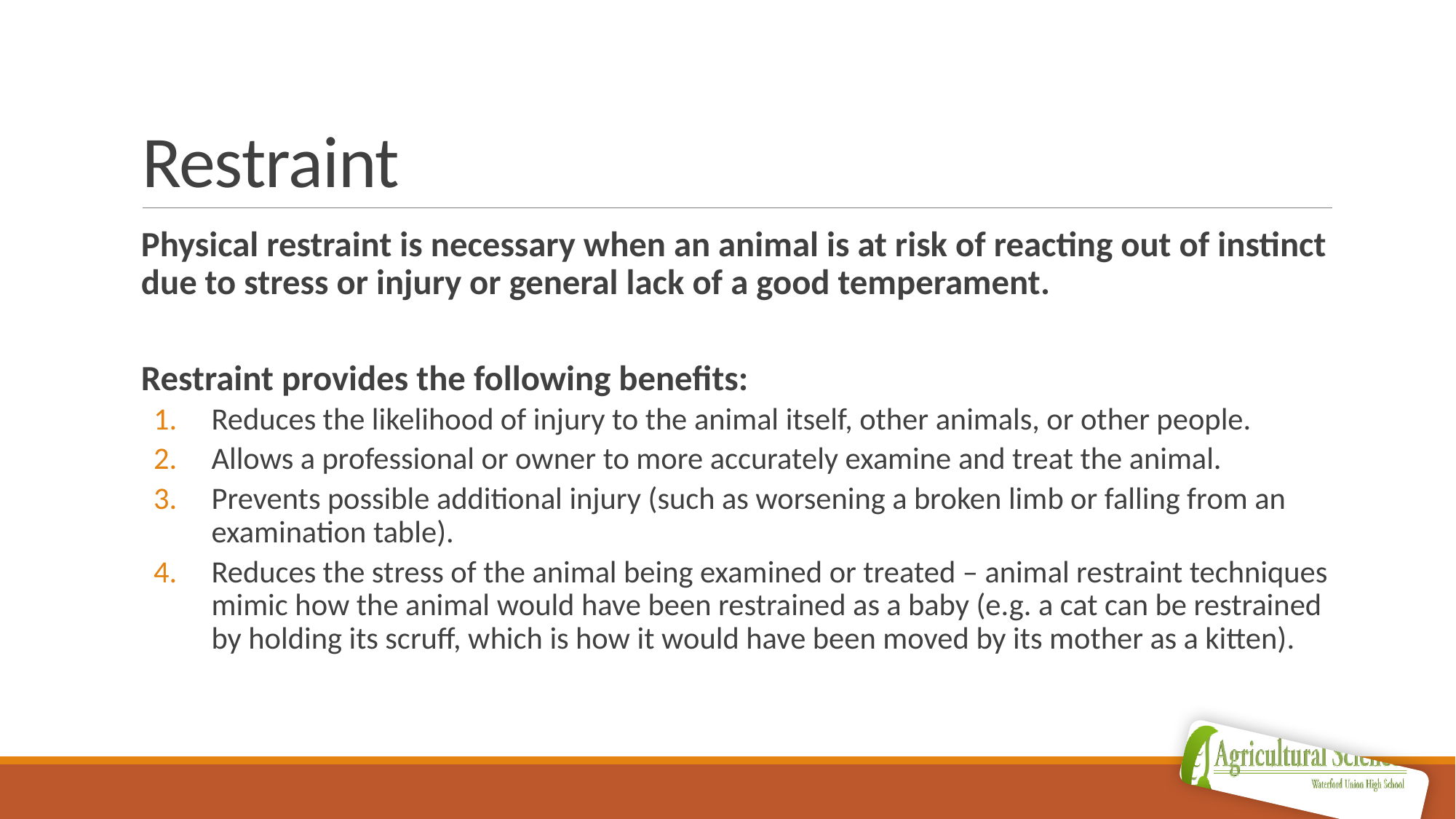

# Restraint
Physical restraint is necessary when an animal is at risk of reacting out of instinct due to stress or injury or general lack of a good temperament.
Restraint provides the following benefits:
Reduces the likelihood of injury to the animal itself, other animals, or other people.
Allows a professional or owner to more accurately examine and treat the animal.
Prevents possible additional injury (such as worsening a broken limb or falling from an examination table).
Reduces the stress of the animal being examined or treated – animal restraint techniques mimic how the animal would have been restrained as a baby (e.g. a cat can be restrained by holding its scruff, which is how it would have been moved by its mother as a kitten).